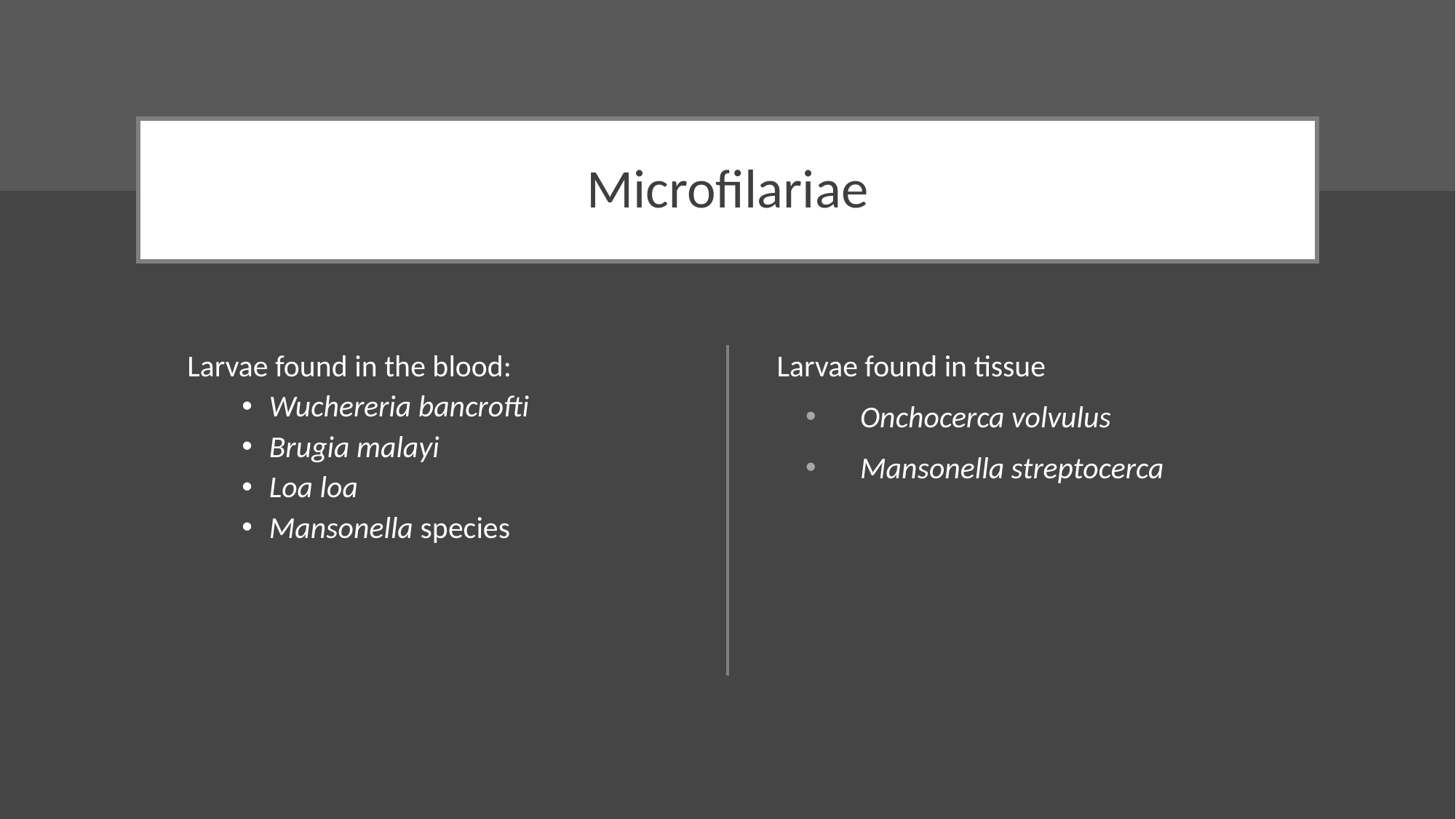

# Microfilariae
Larvae found in the blood:
Wuchereria bancrofti
Brugia malayi
Loa loa
Mansonella species
Larvae found in tissue
Onchocerca volvulus
Mansonella streptocerca